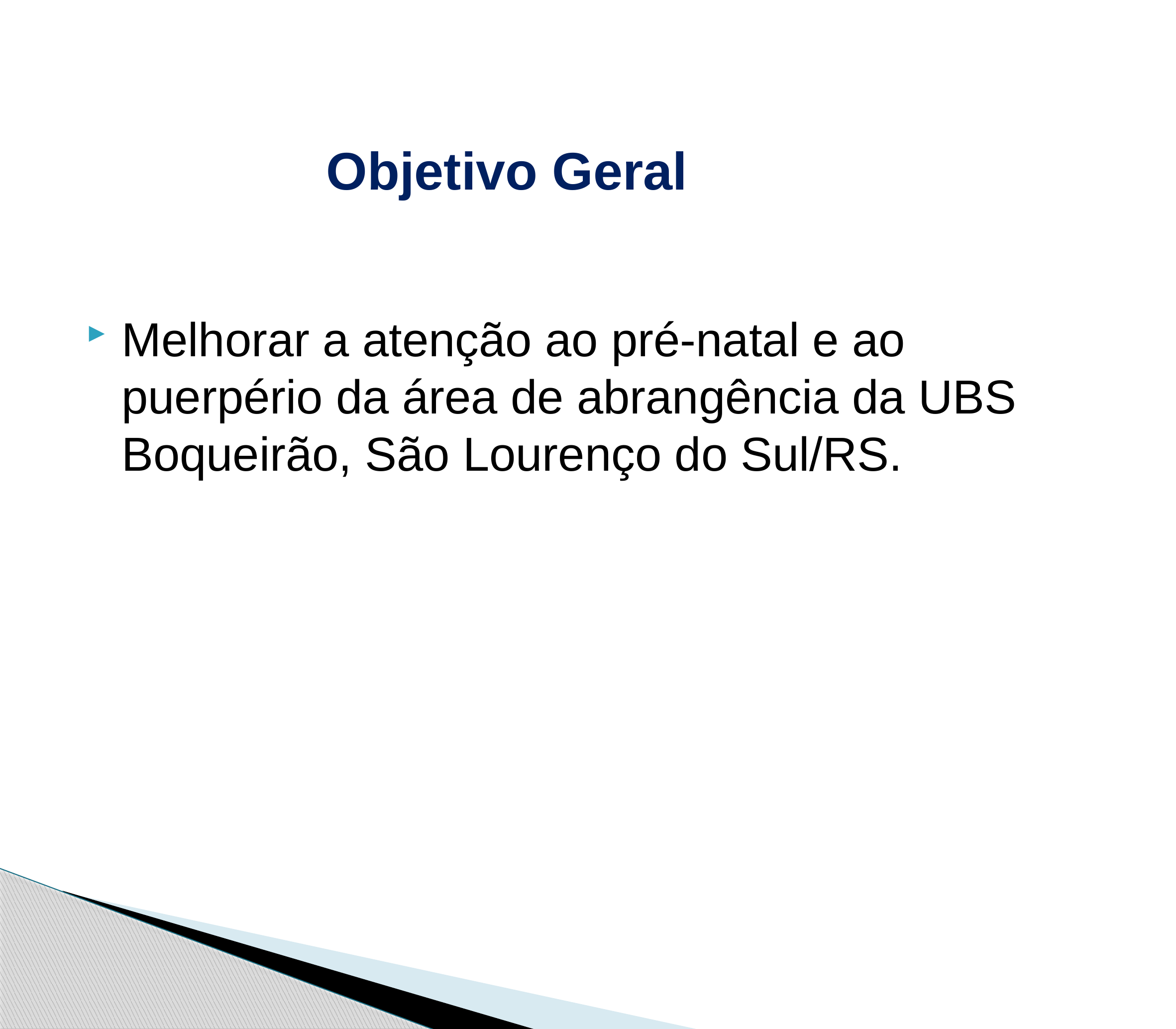

# Objetivo Geral
Melhorar a atenção ao pré-natal e ao puerpério da área de abrangência da UBS Boqueirão, São Lourenço do Sul/RS.